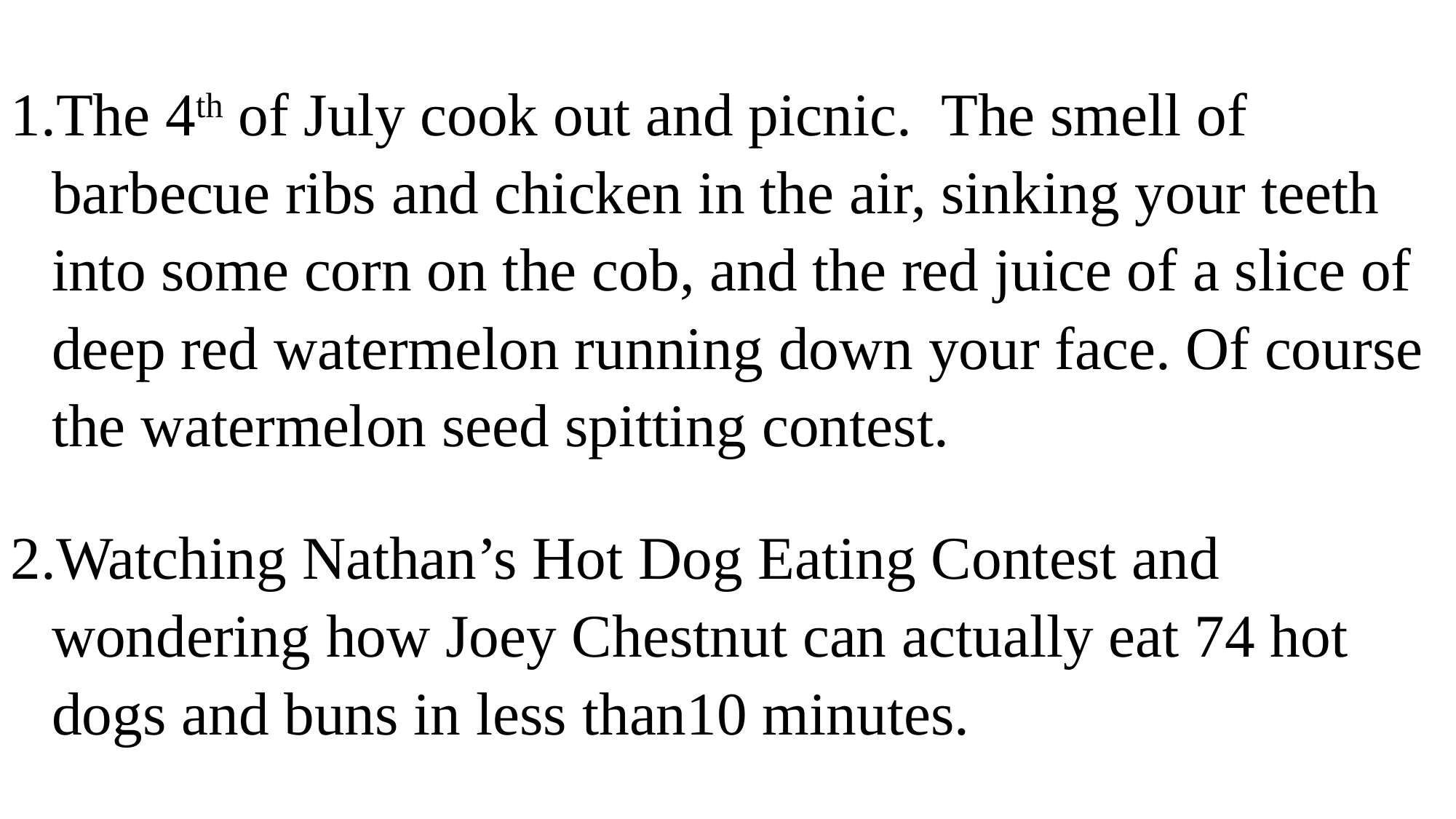

The 4th of July cook out and picnic.  The smell of barbecue ribs and chicken in the air, sinking your teeth into some corn on the cob, and the red juice of a slice of deep red watermelon running down your face. Of course the watermelon seed spitting contest.

Watching Nathan’s Hot Dog Eating Contest and wondering how Joey Chestnut can actually eat 74 hot dogs and buns in less than10 minutes.